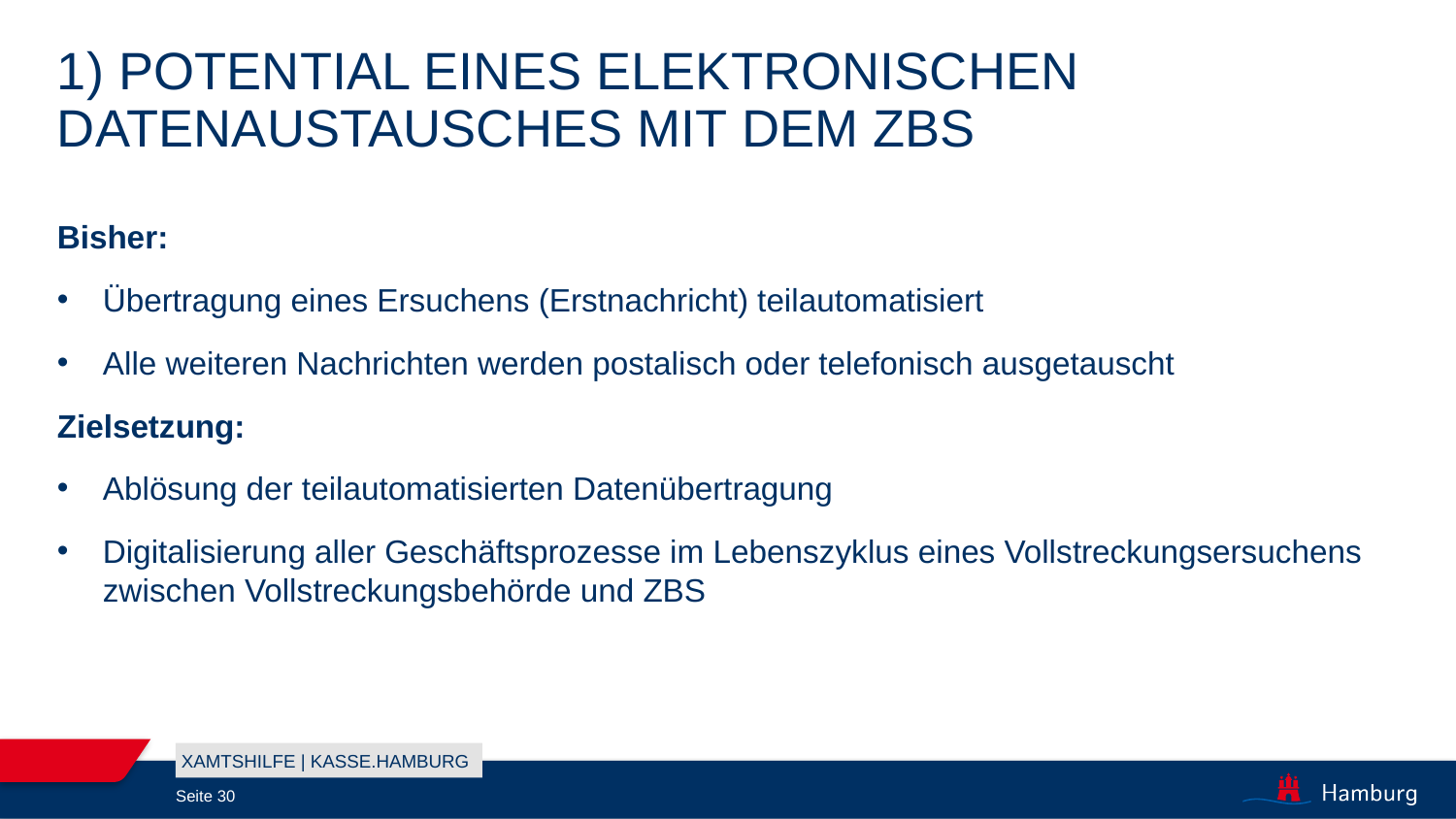

# 1) Potential eines elektronischen Datenaustausches mit dem ZBS
Bisher:
Übertragung eines Ersuchens (Erstnachricht) teilautomatisiert
Alle weiteren Nachrichten werden postalisch oder telefonisch ausgetauscht
Zielsetzung:
Ablösung der teilautomatisierten Datenübertragung
Digitalisierung aller Geschäftsprozesse im Lebenszyklus eines Vollstreckungsersuchens zwischen Vollstreckungsbehörde und ZBS

XAMTSHILFE | KASSE.HAMBURG
Seite 30